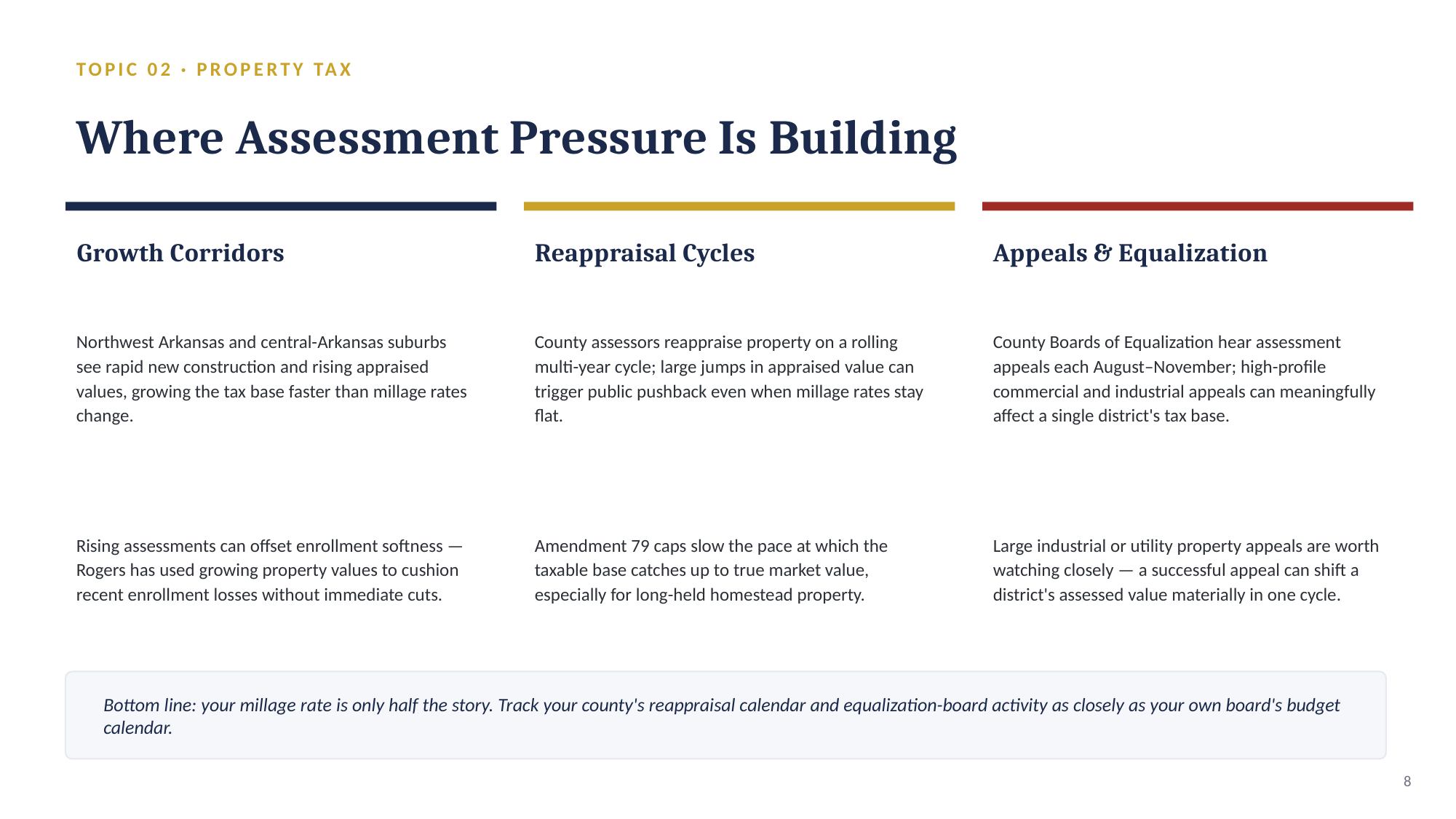

TOPIC 02 · PROPERTY TAX
Where Assessment Pressure Is Building

Growth Corridors
Reappraisal Cycles
Appeals & Equalization
Northwest Arkansas and central-Arkansas suburbs see rapid new construction and rising appraised values, growing the tax base faster than millage rates change.
County assessors reappraise property on a rolling multi-year cycle; large jumps in appraised value can trigger public pushback even when millage rates stay flat.
County Boards of Equalization hear assessment appeals each August–November; high-profile commercial and industrial appeals can meaningfully affect a single district's tax base.
Rising assessments can offset enrollment softness — Rogers has used growing property values to cushion recent enrollment losses without immediate cuts.
Amendment 79 caps slow the pace at which the taxable base catches up to true market value, especially for long-held homestead property.
Large industrial or utility property appeals are worth watching closely — a successful appeal can shift a district's assessed value materially in one cycle.

Bottom line: your millage rate is only half the story. Track your county's reappraisal calendar and equalization-board activity as closely as your own board's budget calendar.
8